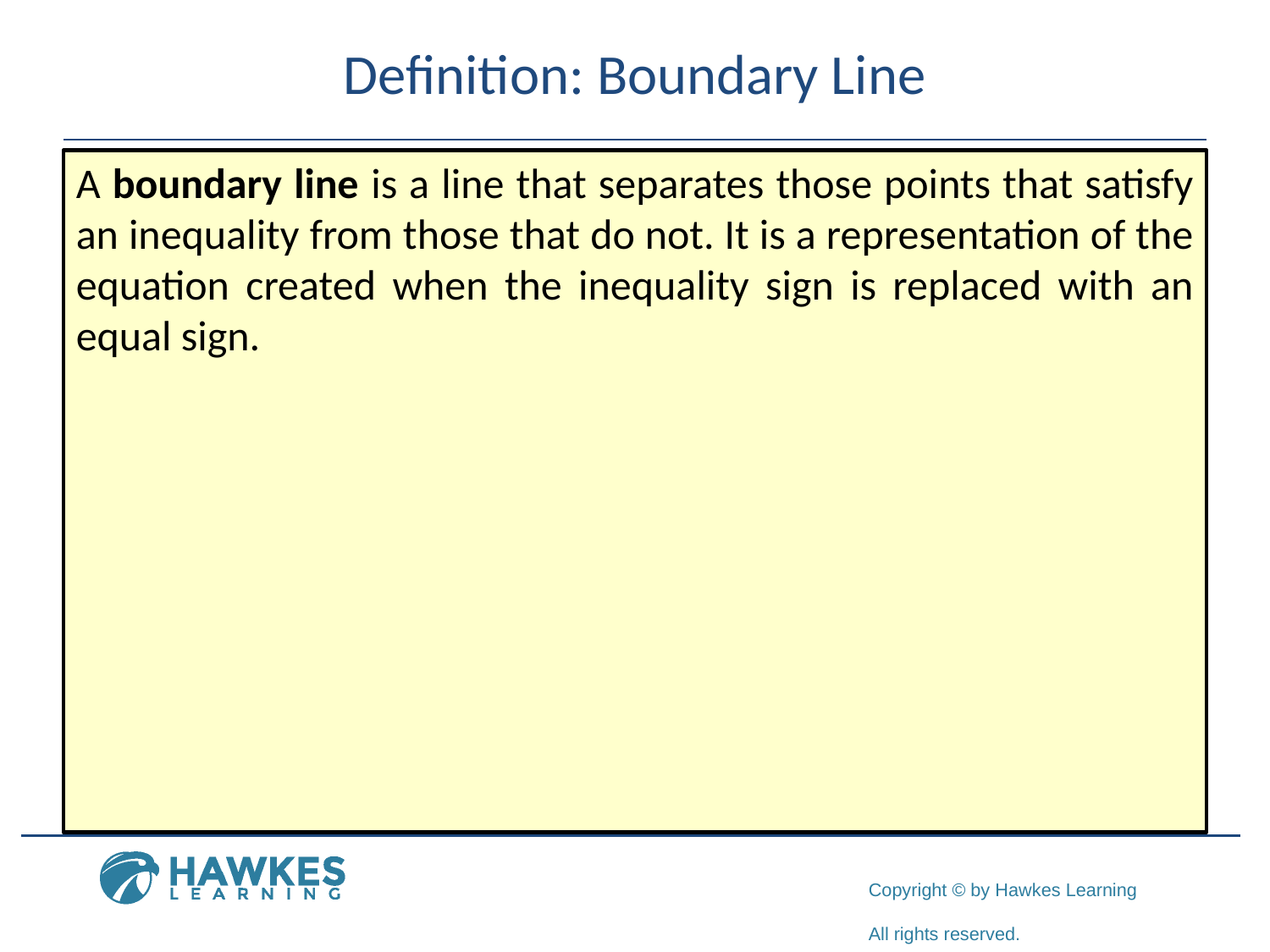

# Definition: Boundary Line
A boundary line is a line that separates those points that satisfy an inequality from those that do not. It is a representation of the equation created when the inequality sign is replaced with an equal sign.